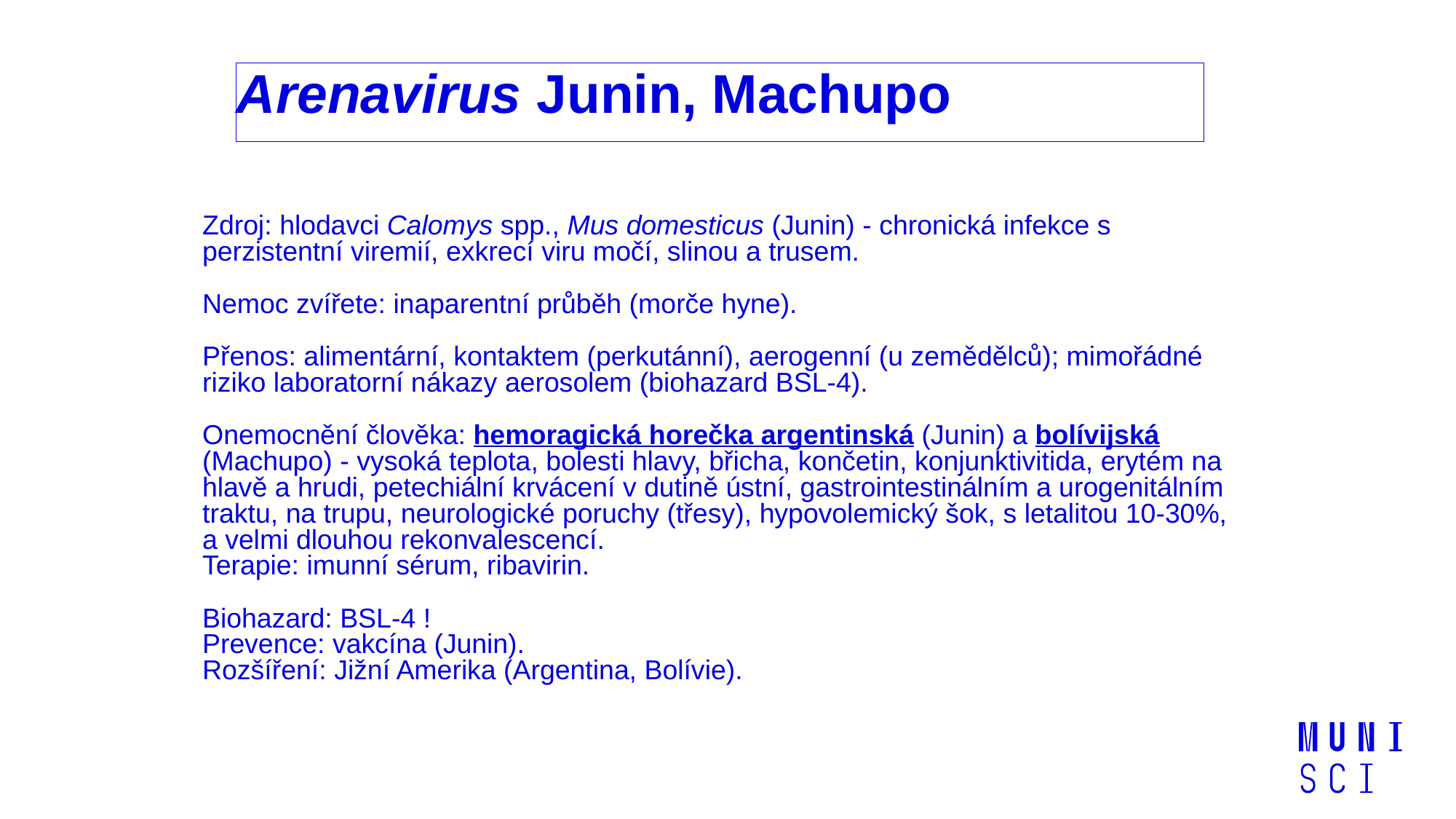

# Arenavirus Junin, Machupo
Zdroj: hlodavci Calomys spp., Mus domesticus (Junin) - chronická infekce s perzistentní viremií, exkrecí viru močí, slinou a trusem.

Nemoc zvířete: inaparentní průběh (morče hyne).

Přenos: alimentární, kontaktem (perkutánní), aerogenní (u zemědělců); mimořádné riziko laboratorní nákazy aerosolem (biohazard BSL-4).

Onemocnění člověka: hemoragická horečka argentinská (Junin) a bolívijská (Machupo) - vysoká teplota, bolesti hlavy, břicha, končetin, konjunktivitida, erytém na hlavě a hrudi, petechiální krvácení v dutině ústní, gastrointestinálním a urogenitálním traktu, na trupu, neurologické poruchy (třesy), hypovolemický šok, s letalitou 10-30%, a velmi dlouhou rekonvalescencí.
Terapie: imunní sérum, ribavirin.

Biohazard: BSL-4 !
Prevence: vakcína (Junin).
Rozšíření: Jižní Amerika (Argentina, Bolívie).